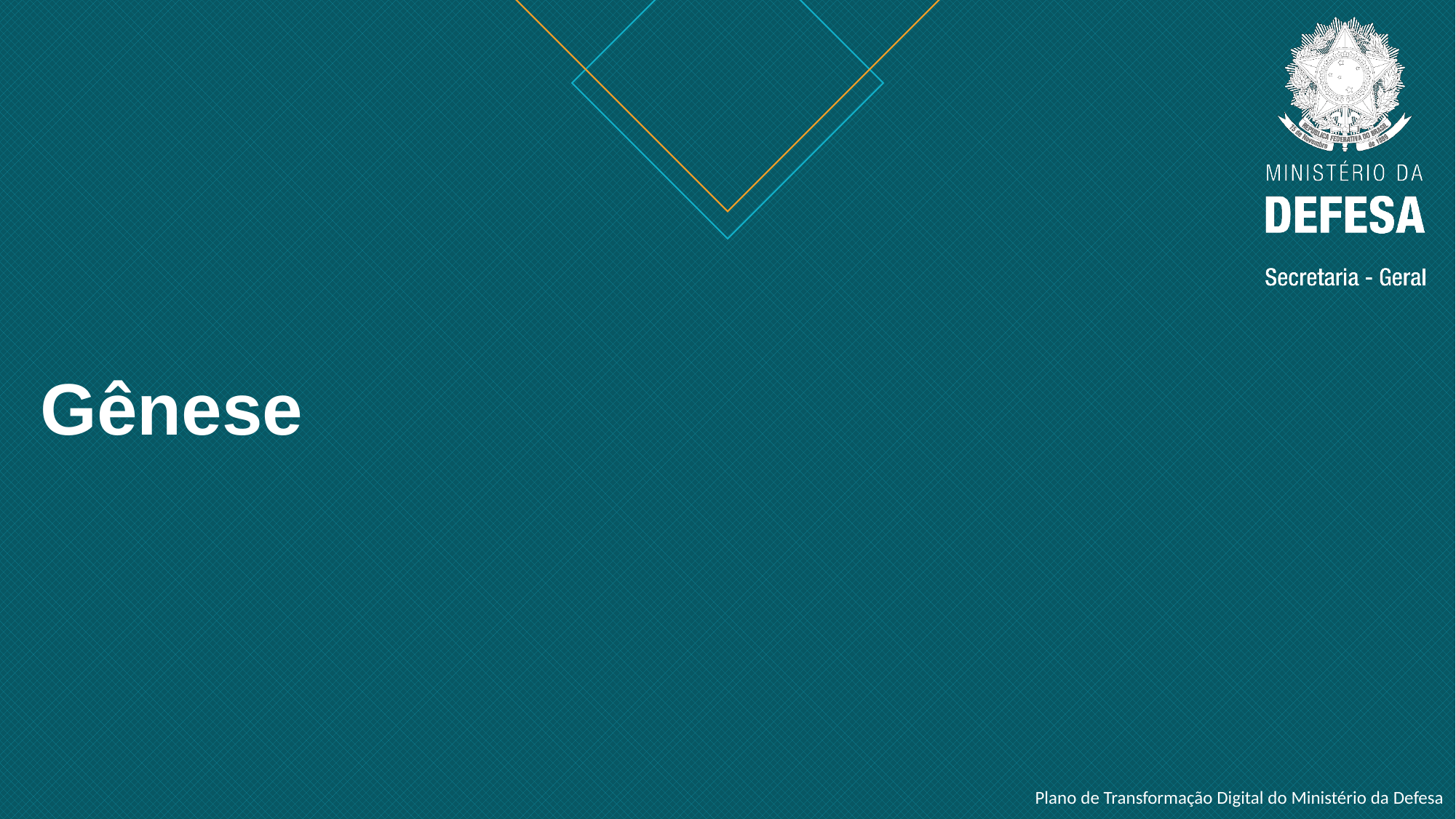

# Gênese
Plano de Transformação Digital do Ministério da Defesa